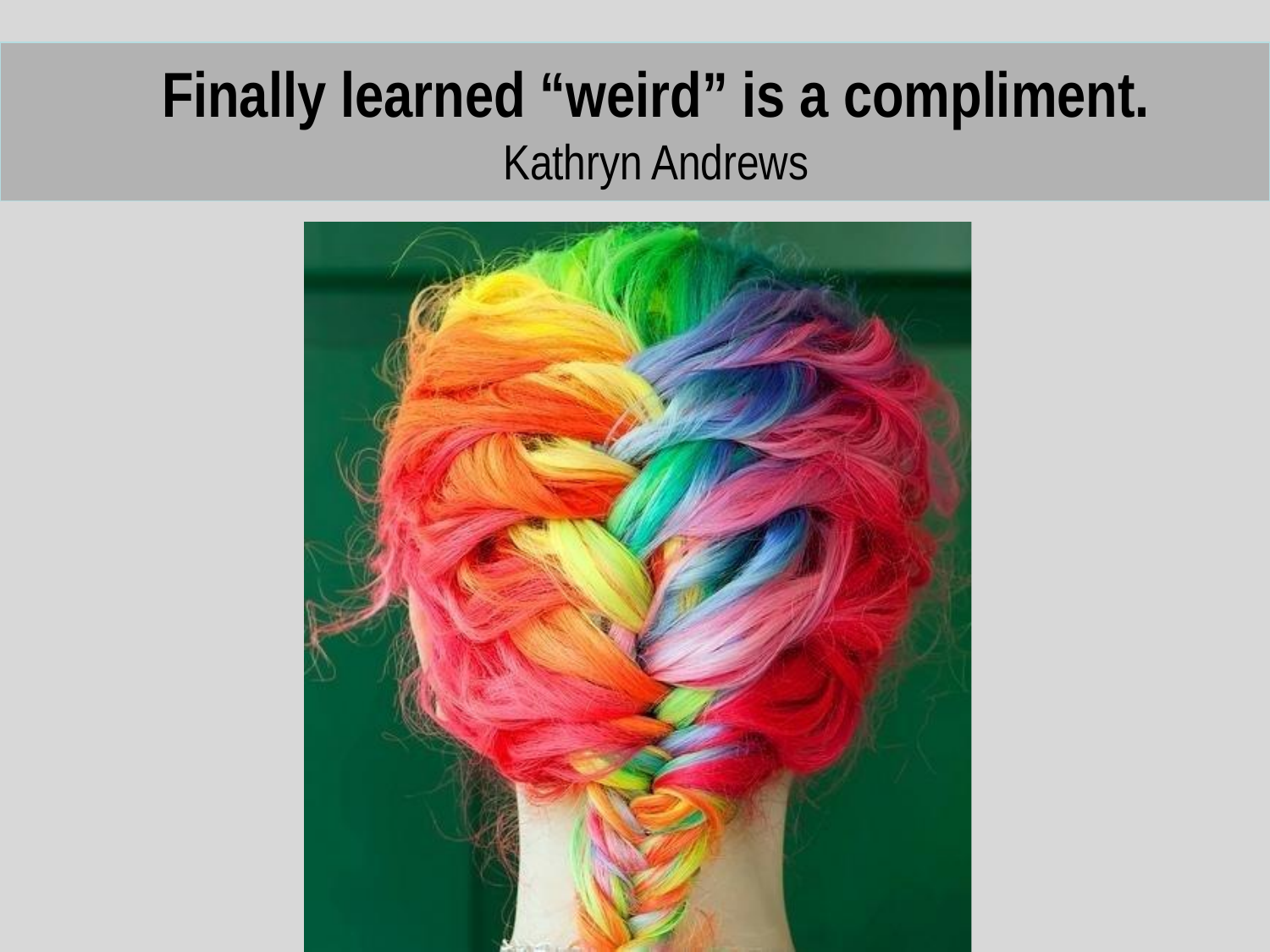

# A house without pets isn't home.Jennifer Swedoski

Finally learned “weird” is a compliment. Kathryn Andrews